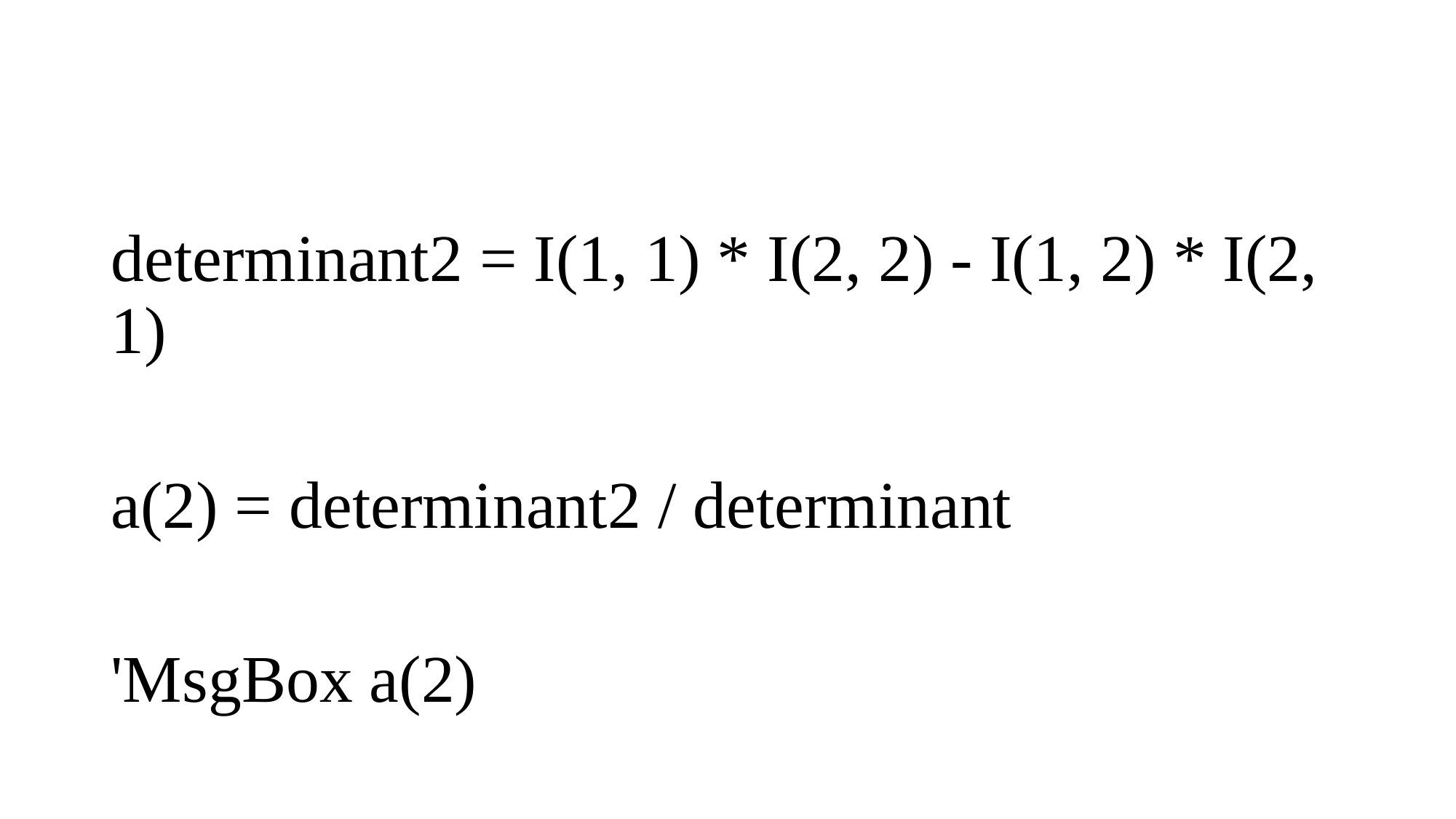

#
determinant2 = I(1, 1) * I(2, 2) - I(1, 2) * I(2, 1)

a(2) = determinant2 / determinant

'MsgBox a(2)